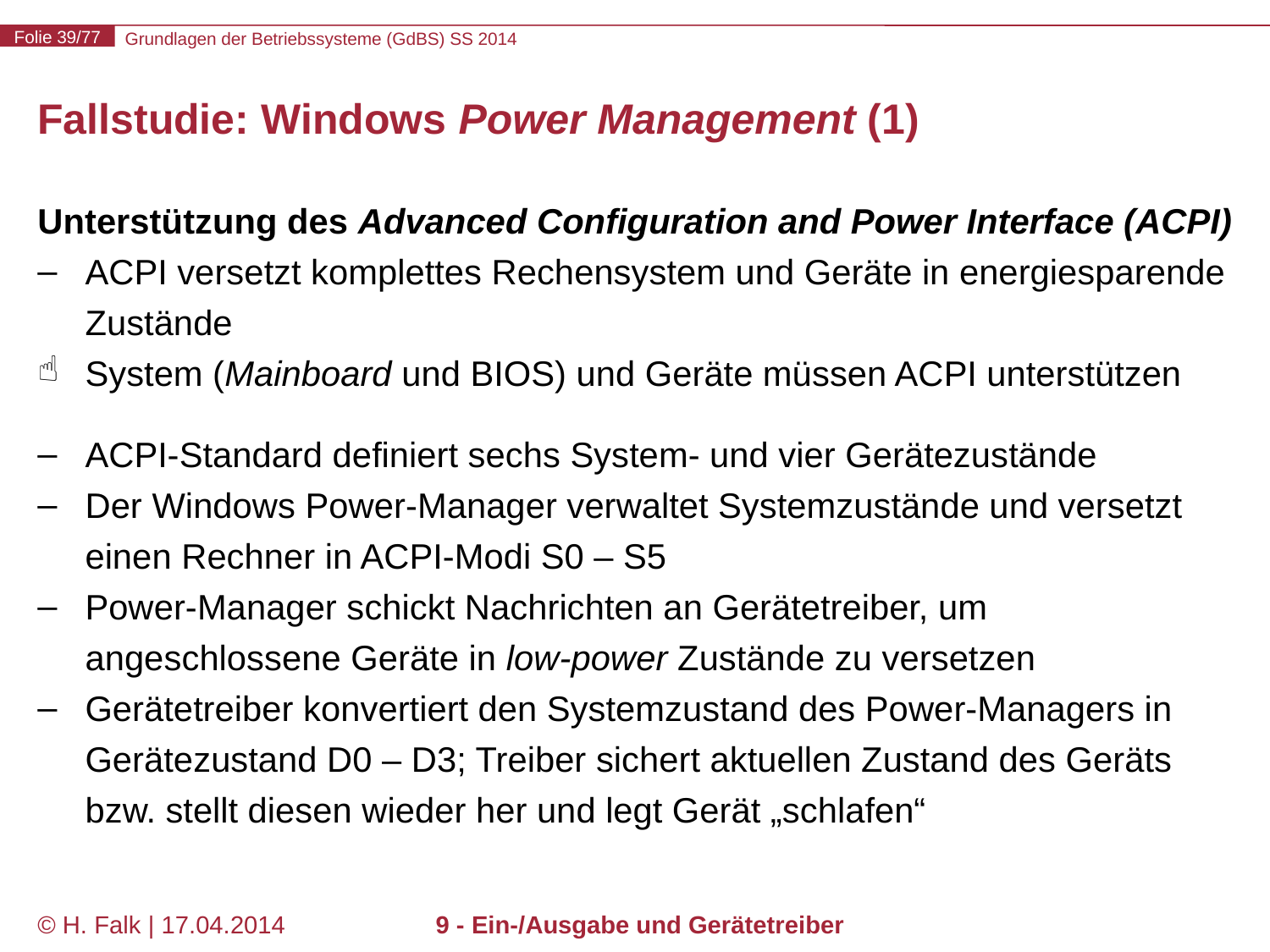

# Fallstudie: Windows Power Management (1)
Unterstützung des Advanced Configuration and Power Interface (ACPI)
ACPI versetzt komplettes Rechensystem und Geräte in energiesparende Zustände
System (Mainboard und BIOS) und Geräte müssen ACPI unterstützen

ACPI-Standard definiert sechs System- und vier Gerätezustände
Der Windows Power-Manager verwaltet Systemzustände und versetzt einen Rechner in ACPI-Modi S0 – S5
Power-Manager schickt Nachrichten an Gerätetreiber, um angeschlossene Geräte in low-power Zustände zu versetzen
Gerätetreiber konvertiert den Systemzustand des Power-Managers in Gerätezustand D0 – D3; Treiber sichert aktuellen Zustand des Geräts bzw. stellt diesen wieder her und legt Gerät „schlafen“
© H. Falk | 17.04.2014
9 - Ein-/Ausgabe und Gerätetreiber